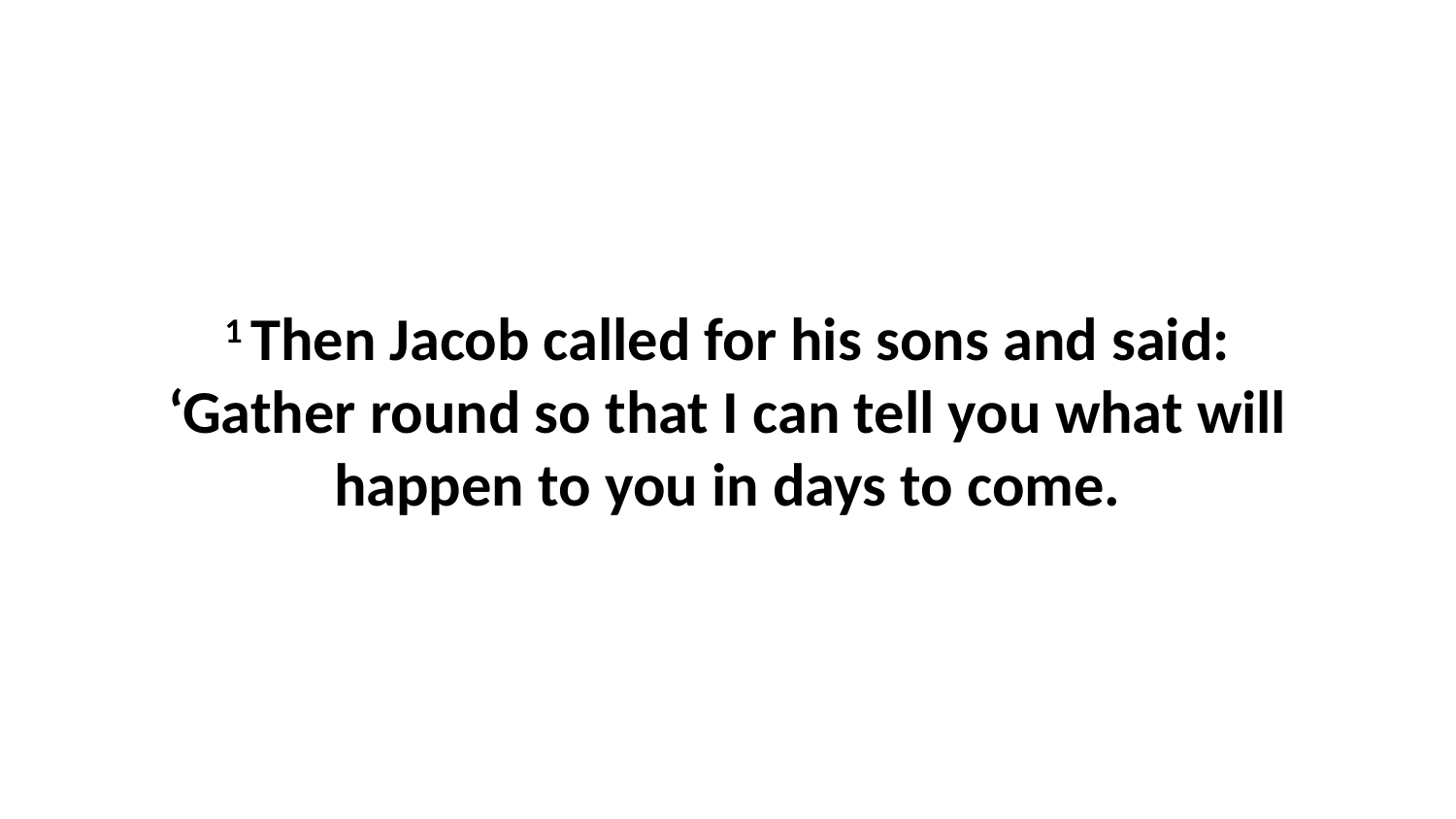

1 Then Jacob called for his sons and said: ‘Gather round so that I can tell you what will happen to you in days to come.